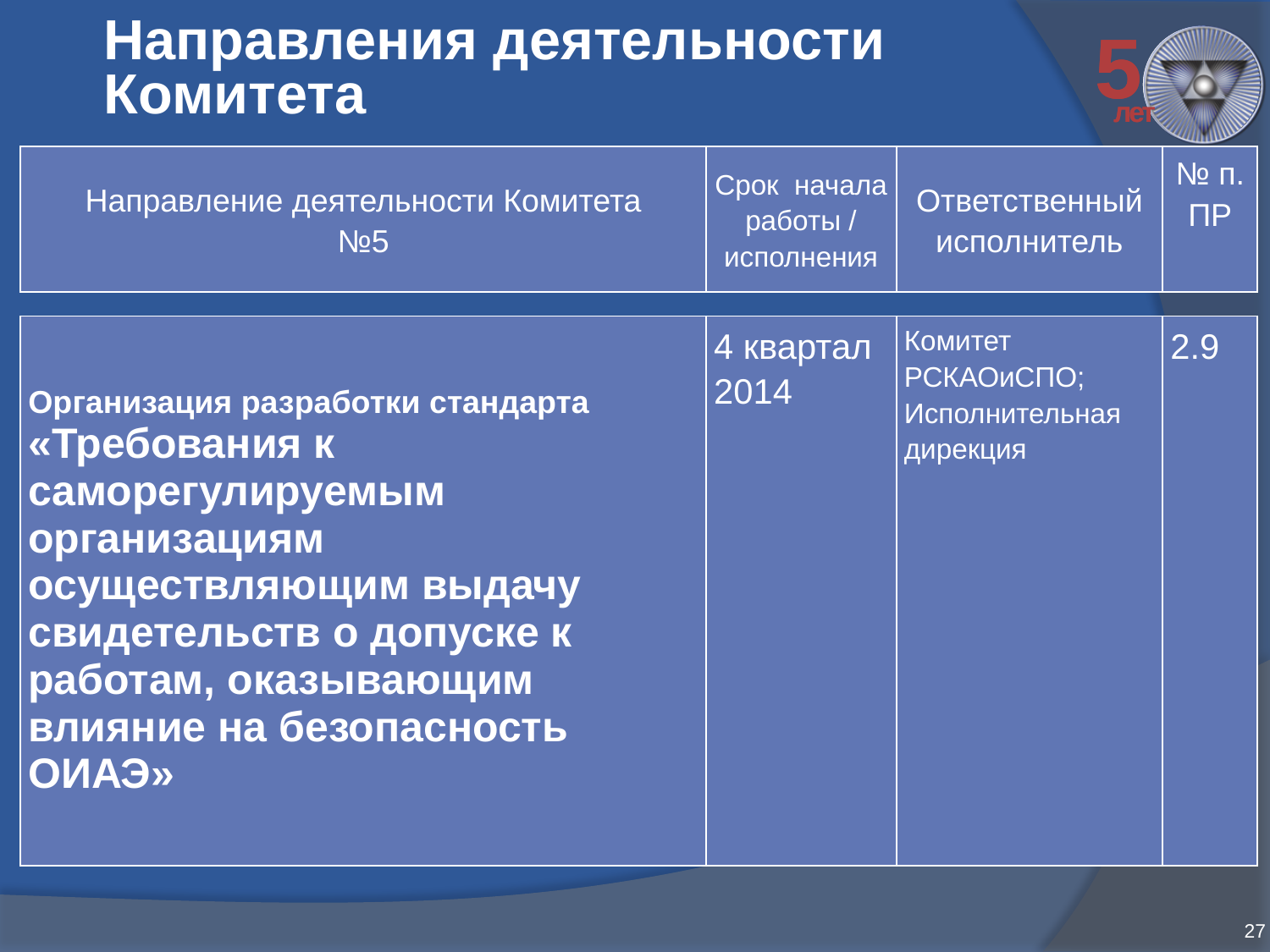

# Направления деятельности Комитета
| Направление деятельности Комитета №5 | Срок начала работы / исполнения | Ответственный исполнитель | № п. ПР |
| --- | --- | --- | --- |
| Организация разработки стандарта «Требования к саморегулируемым организациям осуществляющим выдачу свидетельств о допуске к работам, оказывающим влияние на безопасность ОИАЭ» | 4 квартал 2014 | Комитет РСКАОиСПО; Исполнительная дирекция | 2.9 |
| --- | --- | --- | --- |
27